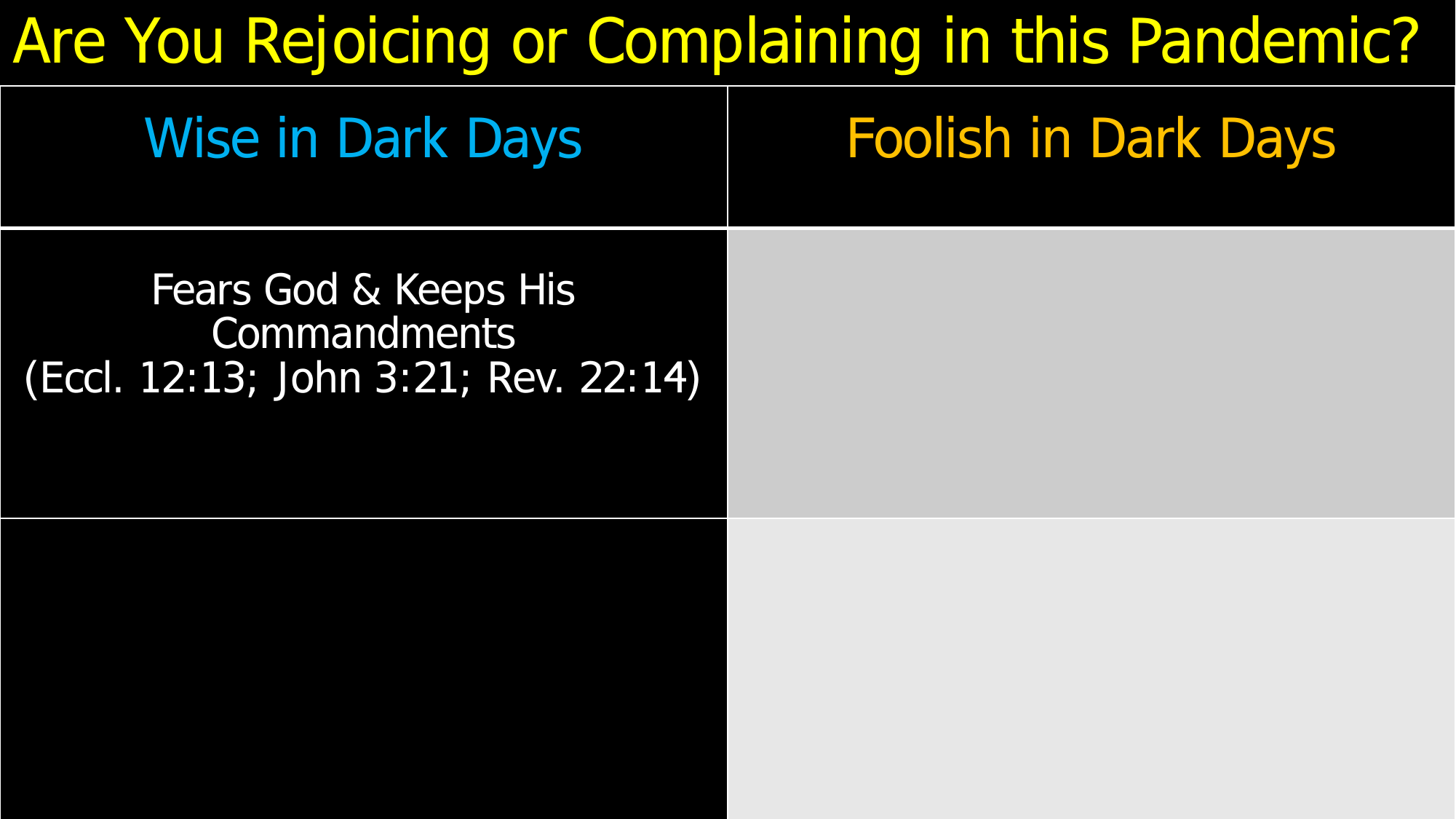

# Are You Rejoicing or Complaining in this Pandemic?
| Wise in Dark Days | Foolish in Dark Days |
| --- | --- |
| Fears God & Keeps His Commandments (Eccl. 12:13; John 3:21; Rev. 22:14) |  |
|  |  |